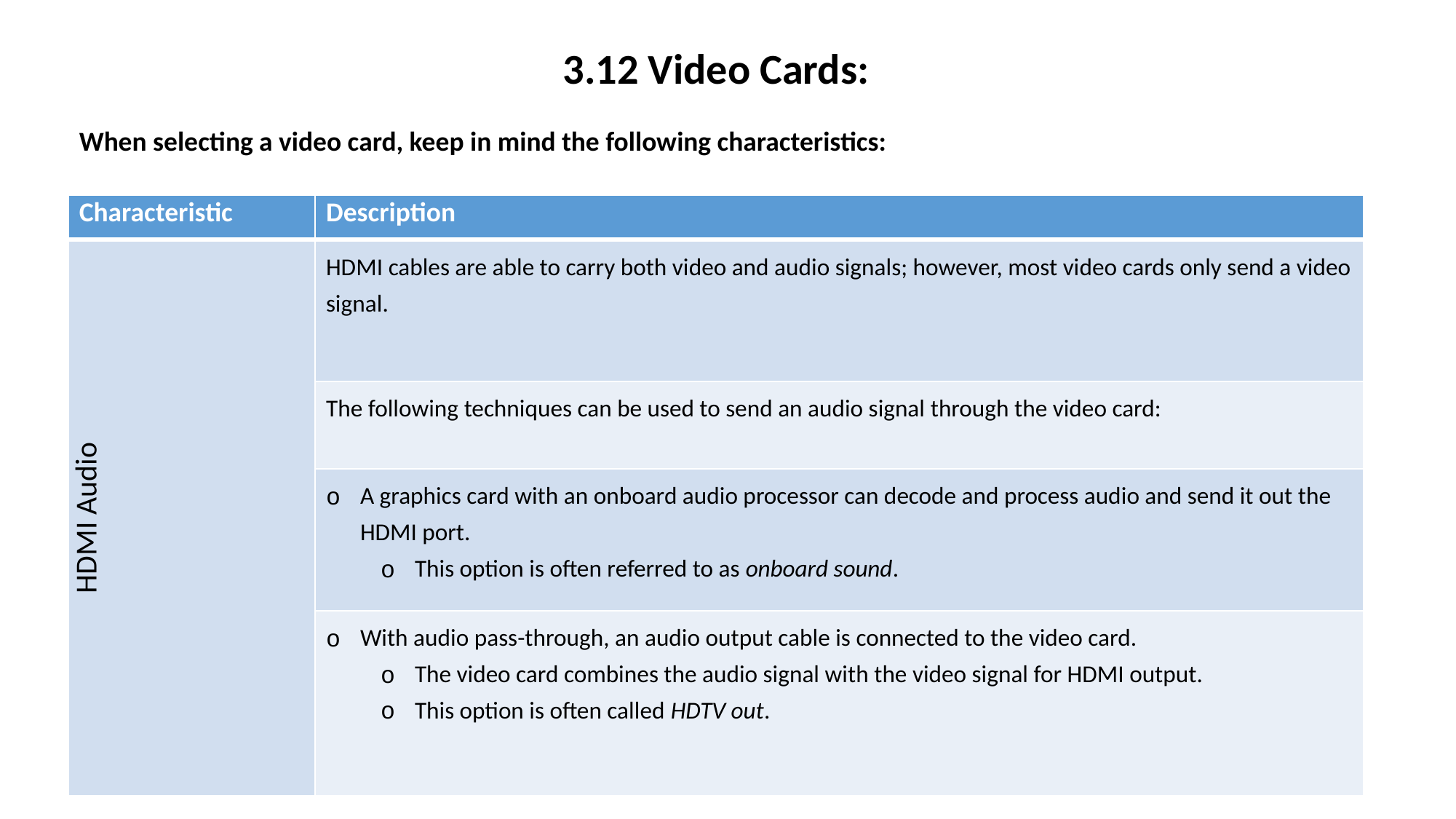

3.12 Video Cards:
When selecting a video card, keep in mind the following characteristics:
| Characteristic | Description |
| --- | --- |
| HDMI Audio | HDMI cables are able to carry both video and audio signals; however, most video cards only send a video signal. |
|  | The following techniques can be used to send an audio signal through the video card: |
|  | A graphics card with an onboard audio processor can decode and process audio and send it out the HDMI port. This option is often referred to as onboard sound. |
|  | With audio pass-through, an audio output cable is connected to the video card. The video card combines the audio signal with the video signal for HDMI output. This option is often called HDTV out. |